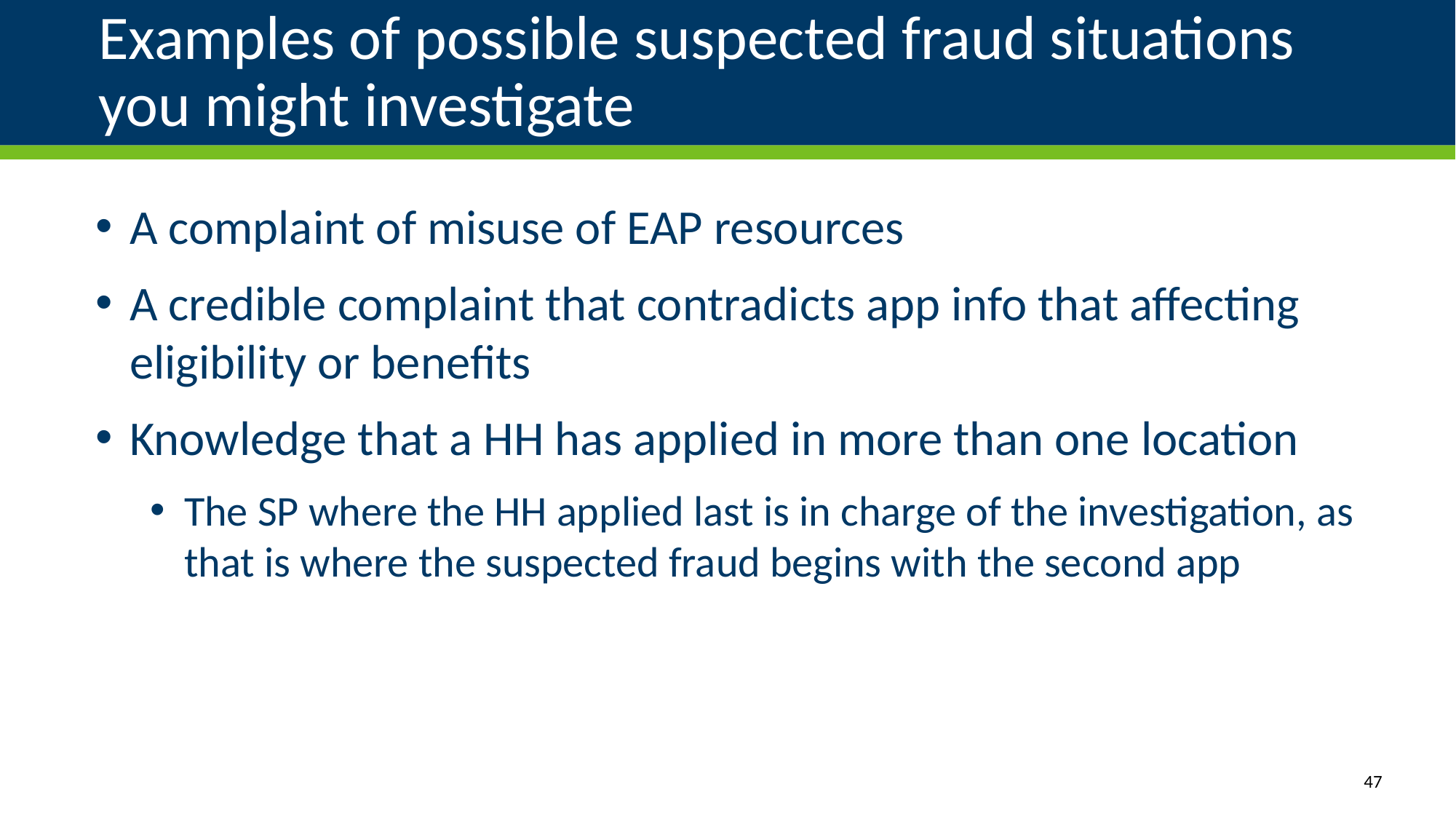

# Examples of possible suspected fraud situations you might investigate
A complaint of misuse of EAP resources
A credible complaint that contradicts app info that affecting eligibility or benefits
Knowledge that a HH has applied in more than one location
The SP where the HH applied last is in charge of the investigation, as that is where the suspected fraud begins with the second app
47